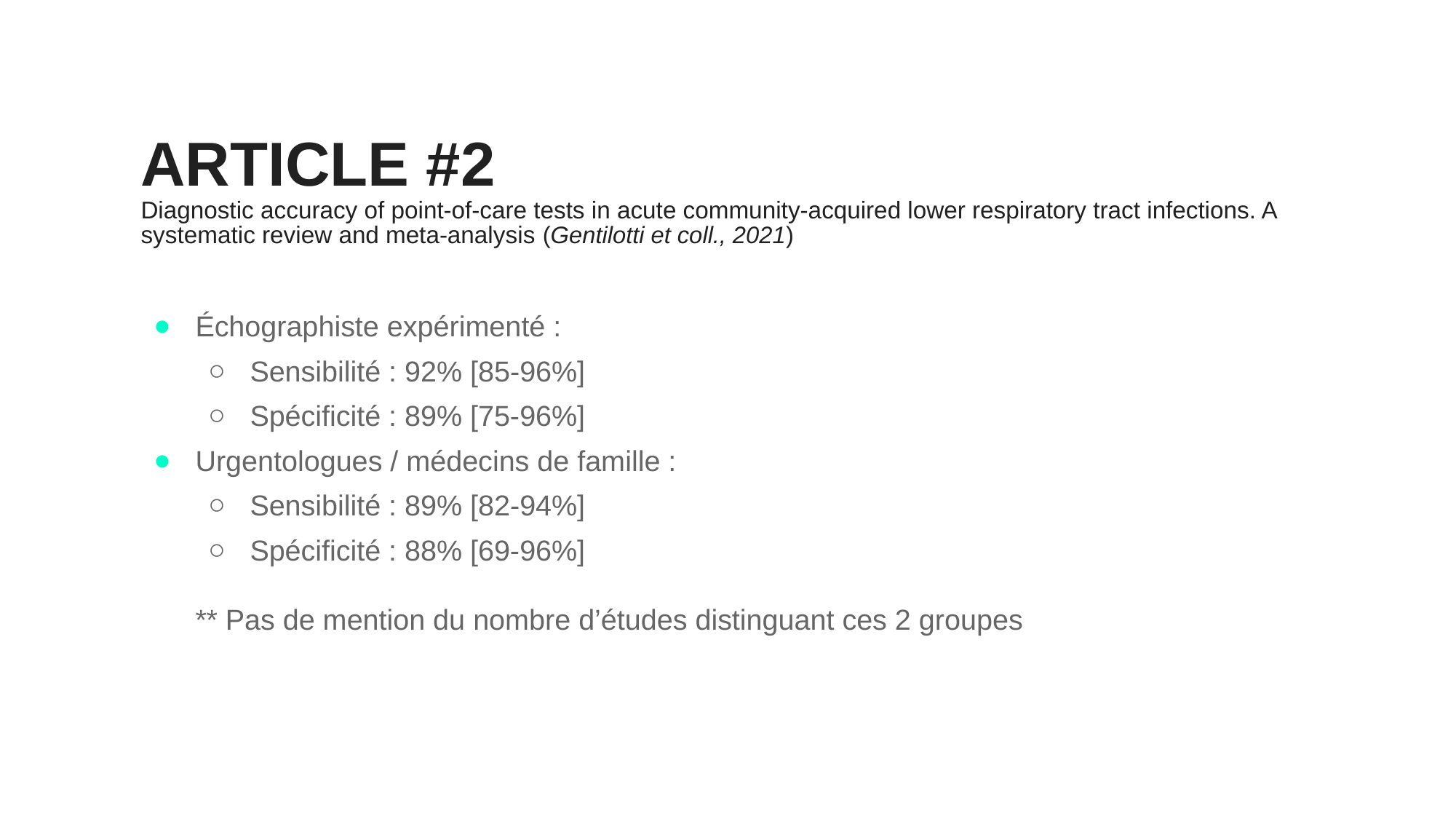

# ARTICLE #2 Diagnostic accuracy of point-of-care tests in acute community-acquired lower respiratory tract infections. A systematic review and meta-analysis (Gentilotti et coll., 2021)

Échographiste expérimenté :
Sensibilité : 92% [85-96%]
Spécificité : 89% [75-96%]
Urgentologues / médecins de famille :
Sensibilité : 89% [82-94%]
Spécificité : 88% [69-96%]
** Pas de mention du nombre d’études distinguant ces 2 groupes